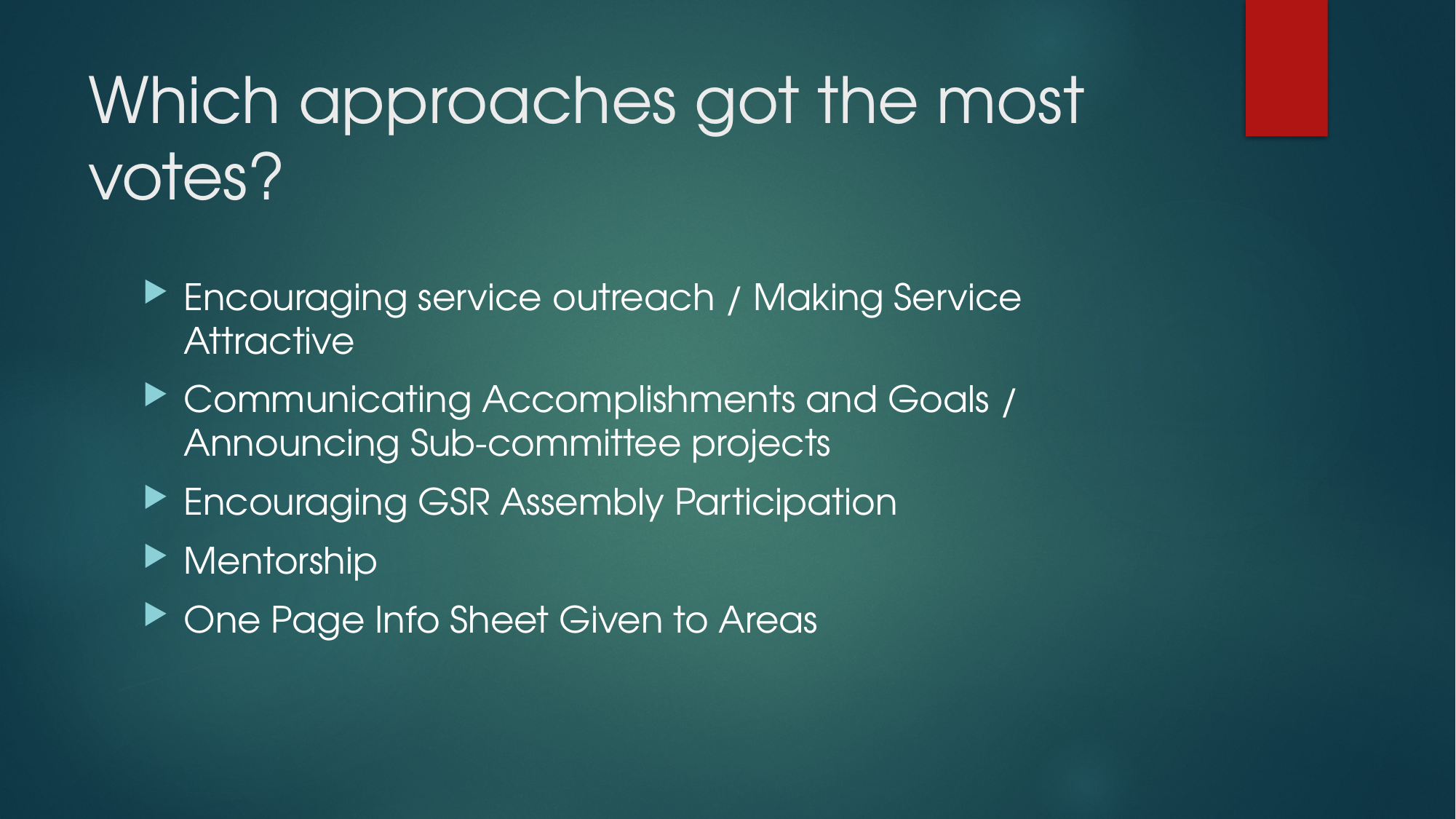

# Which approaches got the most votes?
Encouraging service outreach / Making Service Attractive
Communicating Accomplishments and Goals / Announcing Sub-committee projects
Encouraging GSR Assembly Participation
Mentorship
One Page Info Sheet Given to Areas